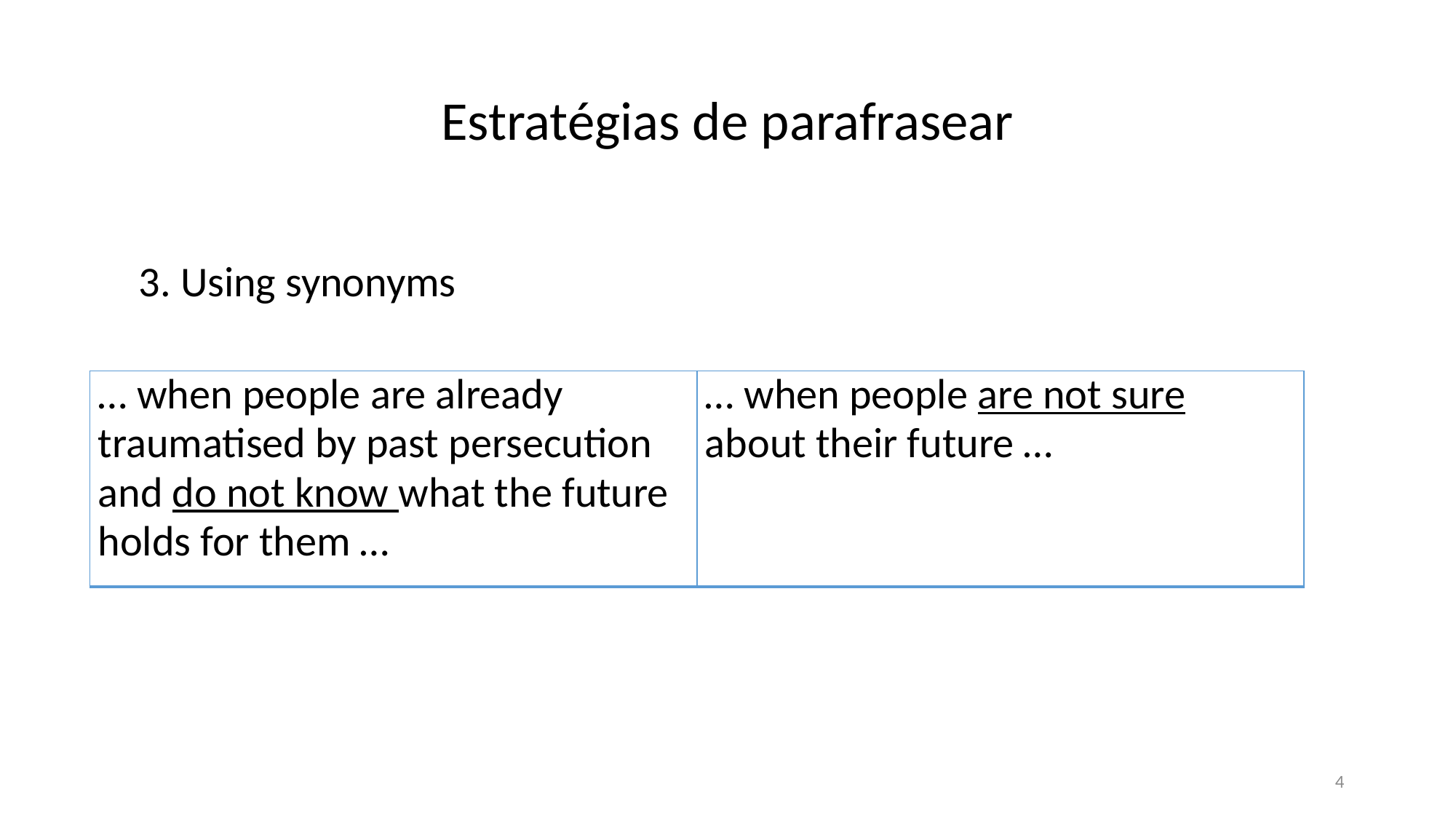

# Estratégias de parafrasear
3. Using synonyms
| … when people are already traumatised by past persecution and do not know what the future holds for them … | … when people are not sure about their future … |
| --- | --- |
4